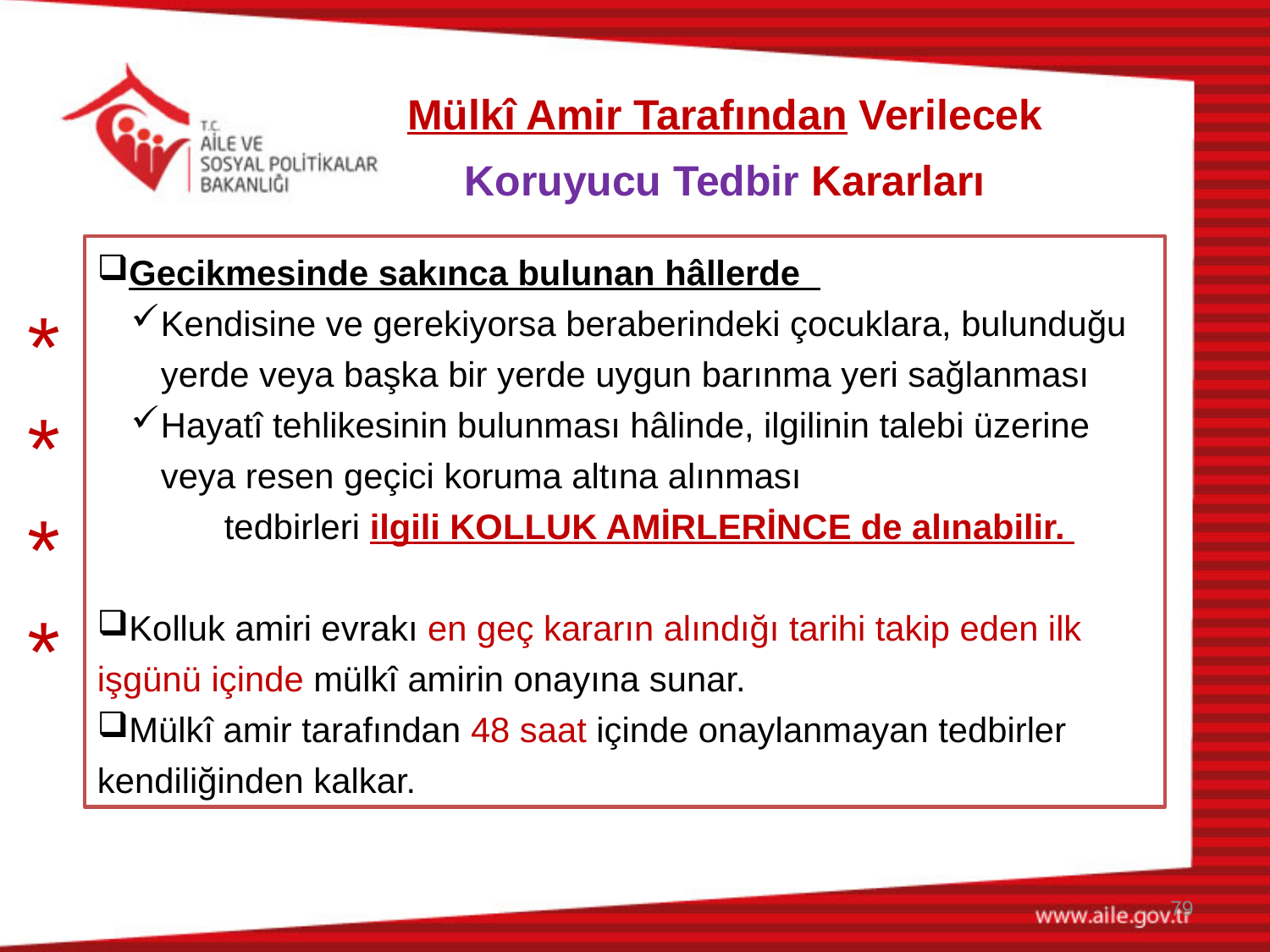

Mülkî Amir Tarafından Verilecek Koruyucu Tedbir Kararları
Gecikmesinde sakınca bulunan hâllerde
Kendisine ve gerekiyorsa beraberindeki çocuklara, bulunduğu yerde veya başka bir yerde uygun barınma yeri sağlanması
Hayatî tehlikesinin bulunması hâlinde, ilgilinin talebi üzerine veya resen geçici koruma altına alınması
	tedbirleri ilgili KOLLUK AMİRLERİNCE de alınabilir.

Kolluk amiri evrakı en geç kararın alındığı tarihi takip eden ilk işgünü içinde mülkî amirin onayına sunar.
Mülkî amir tarafından 48 saat içinde onaylanmayan tedbirler kendiliğinden kalkar.
****
79